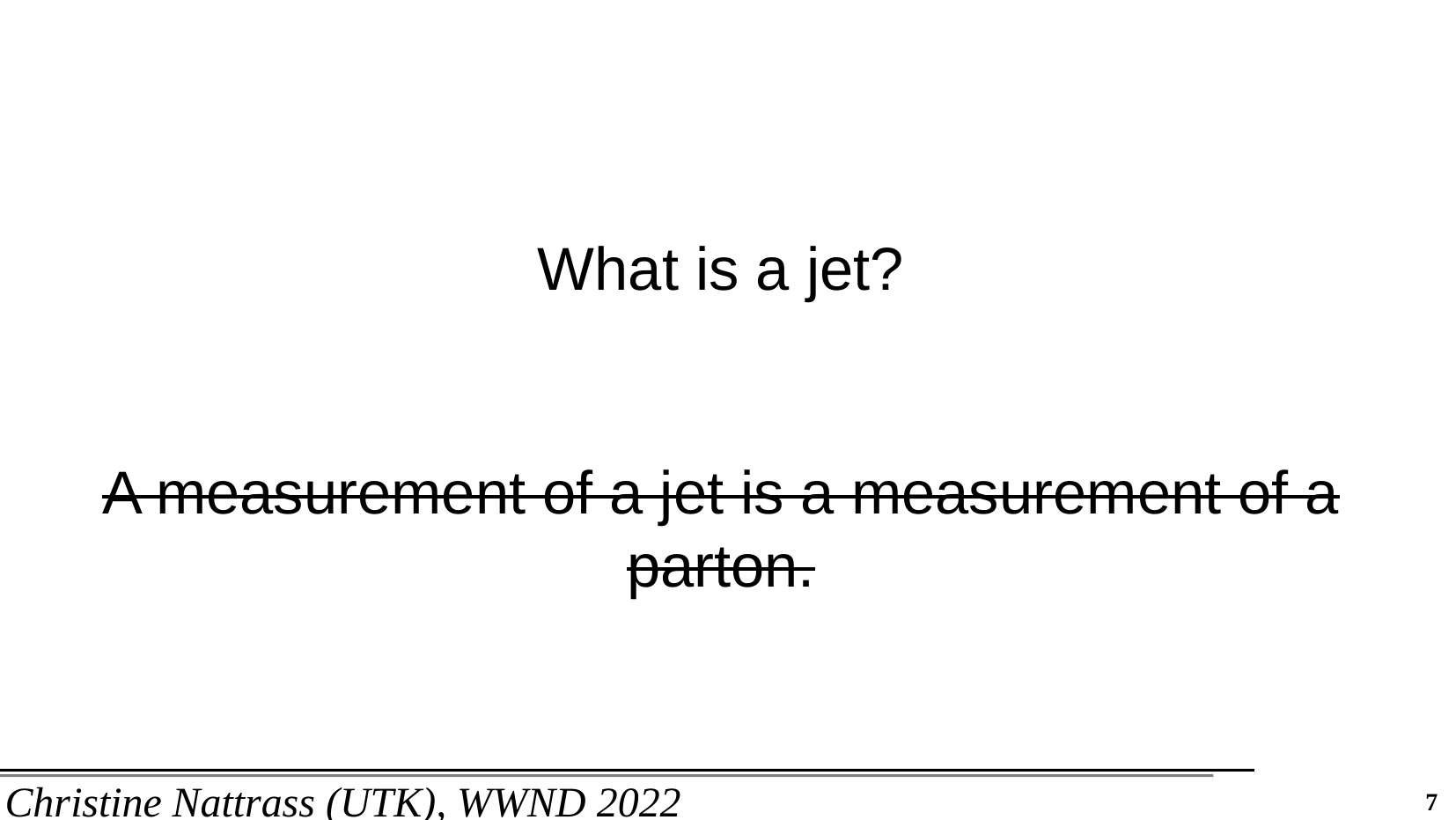

# What is a jet?
A measurement of a jet is a measurement of a parton.